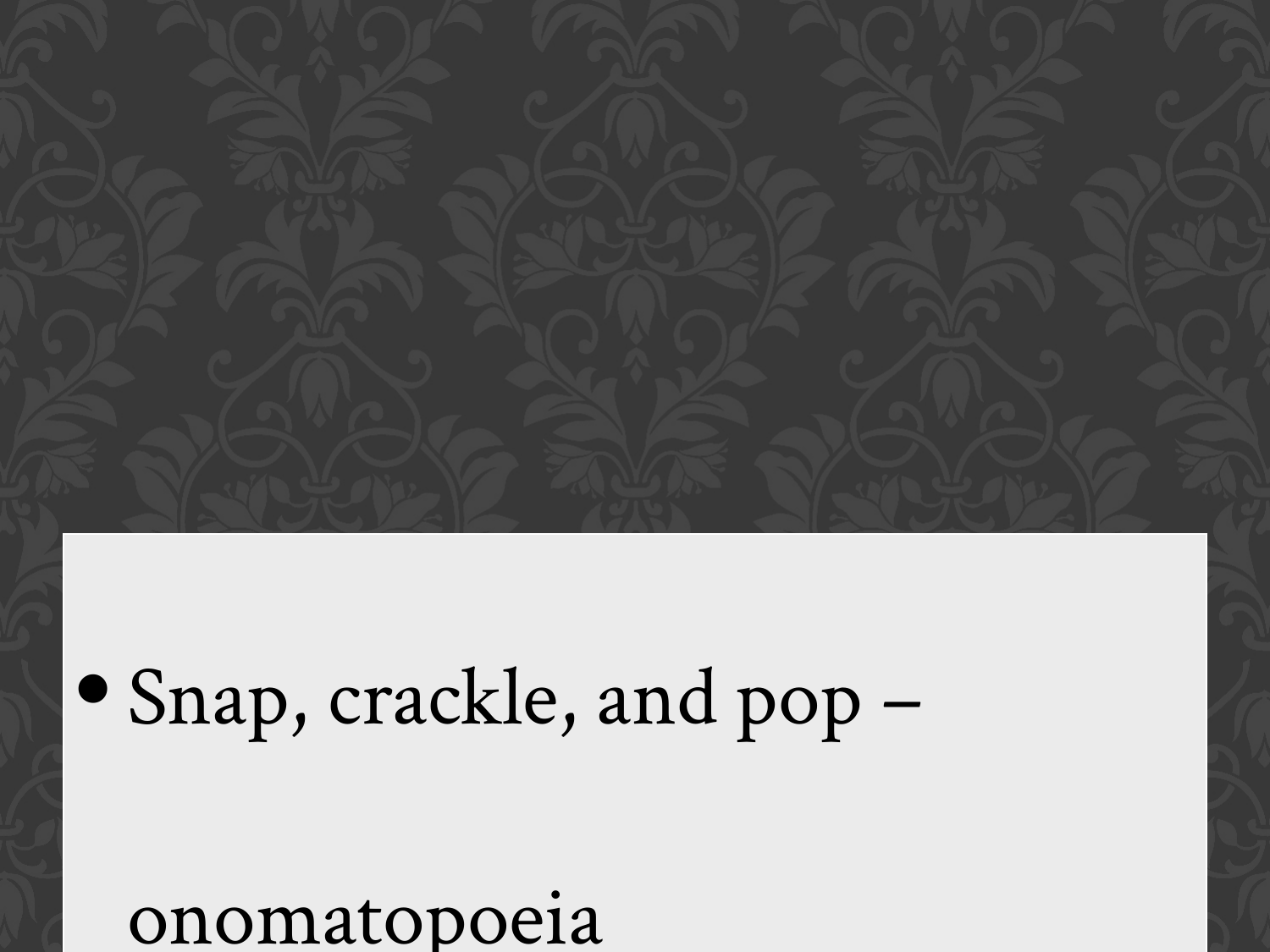

| Snap, crackle, and pop – onomatopoeia |
| --- |